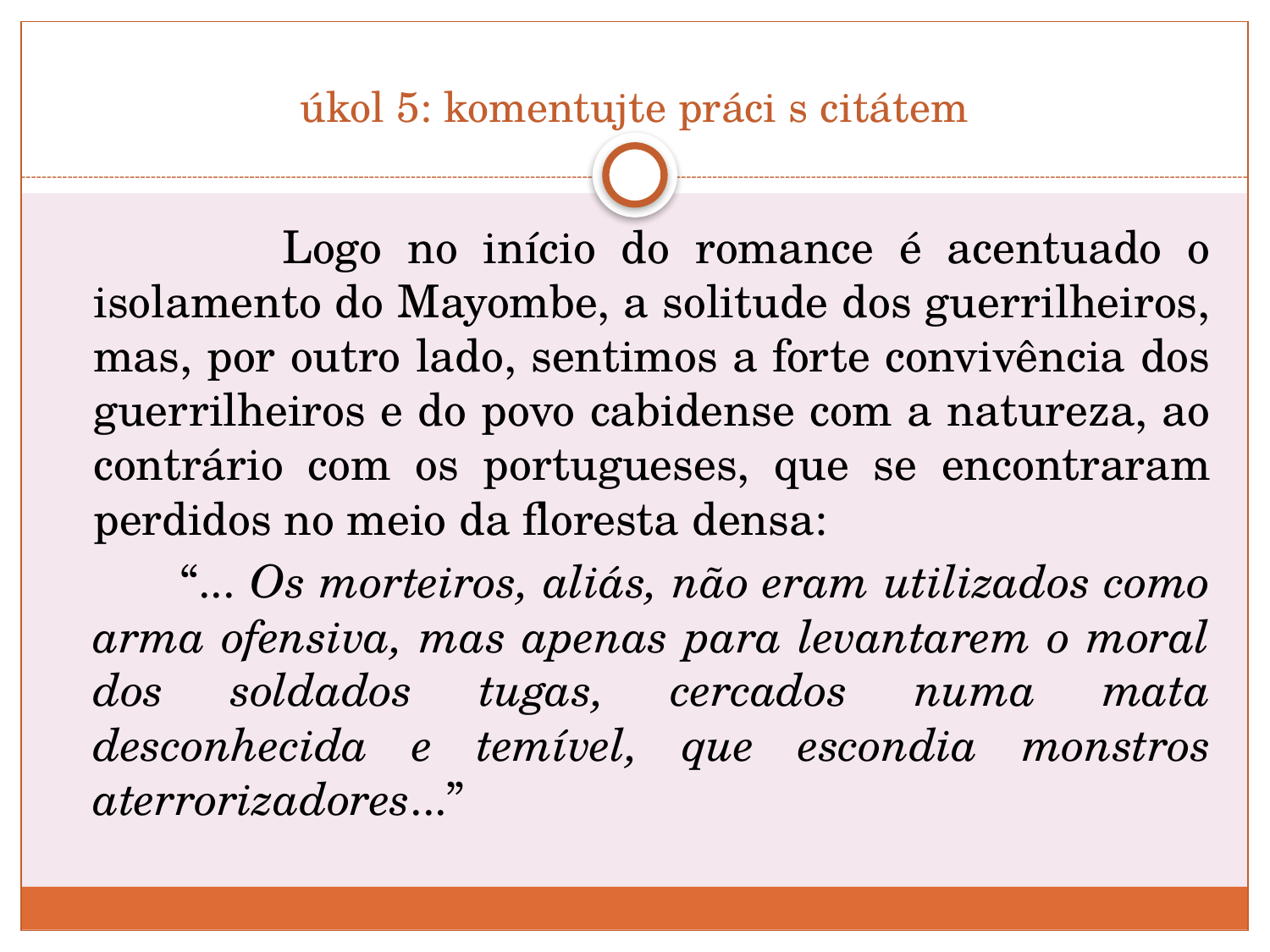

# úkol 5: komentujte práci s citátem
         Logo no início do romance é acentuado o isolamento do Mayombe, a solitude dos guerrilheiros, mas, por outro lado, sentimos a forte convivência dos guerrilheiros e do povo cabidense com a natureza, ao contrário com os portugueses, que se encontraram perdidos no meio da floresta densa:
	      “... Os morteiros, aliás, não eram utilizados como arma ofensiva, mas apenas para levantarem o moral dos soldados tugas, cercados numa mata desconhecida e temível, que escondia monstros aterrorizadores...”